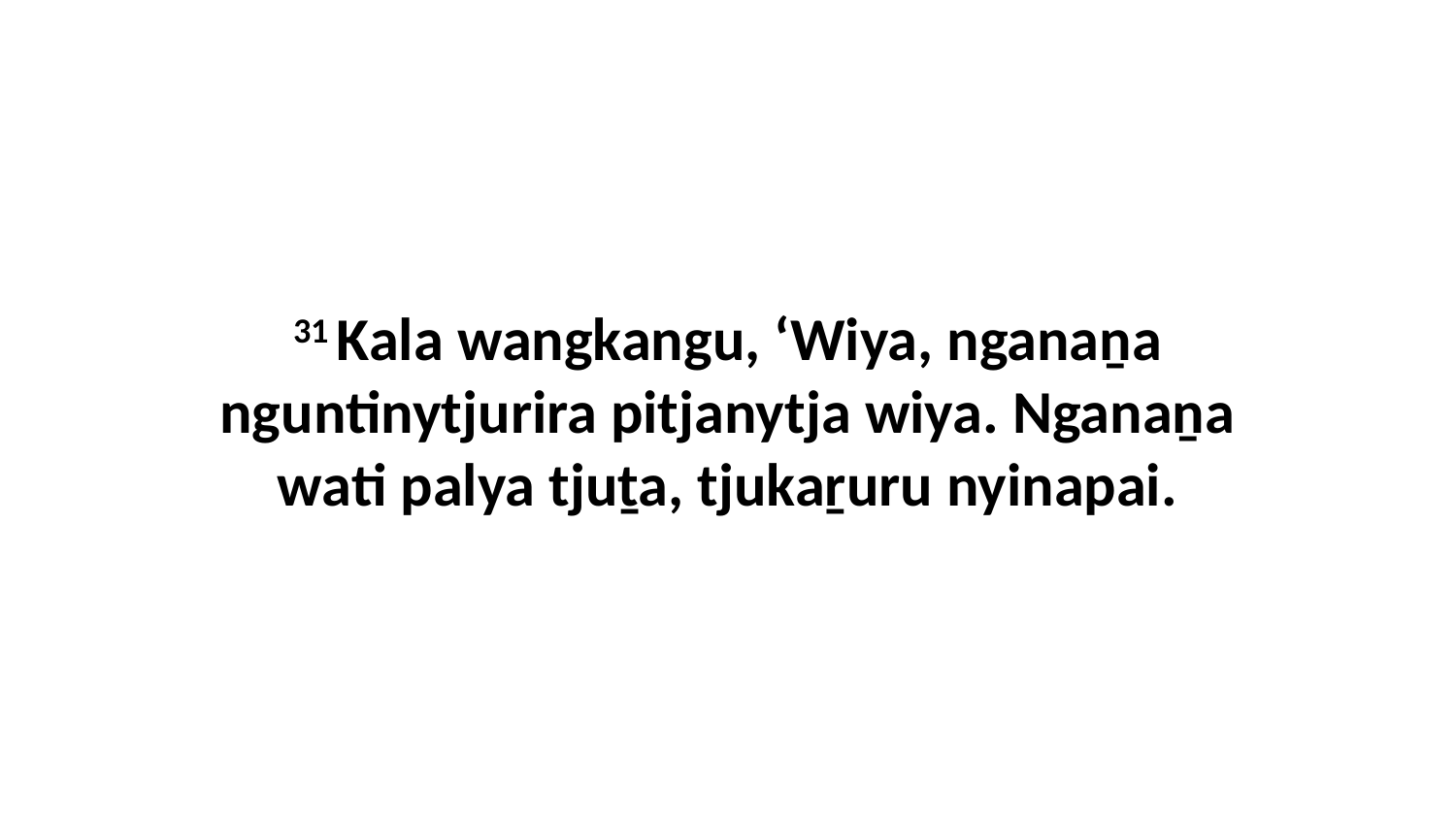

31 Kala wangkangu, ‘Wiya, nganaṉa nguntinytjurira pitjanytja wiya. Nganaṉa wati palya tjuṯa, tjukaṟuru nyinapai.